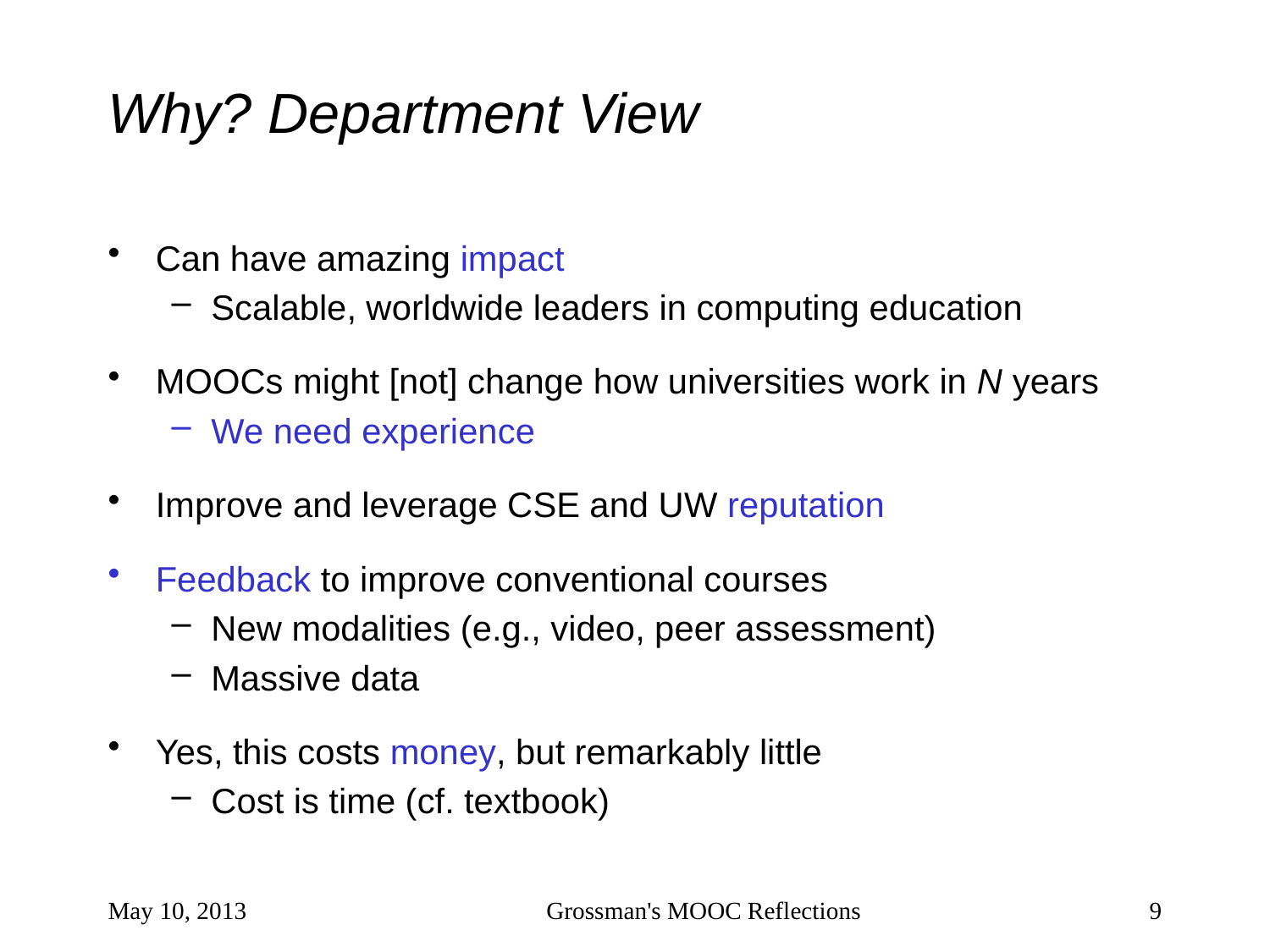

# Why? Department View

Can have amazing impact
Scalable, worldwide leaders in computing education

MOOCs might [not] change how universities work in N years
We need experience

Improve and leverage CSE and UW reputation

Feedback to improve conventional courses
New modalities (e.g., video, peer assessment)
Massive data

Yes, this costs money, but remarkably little
Cost is time (cf. textbook)

May 10, 2013
Grossman's MOOC Reflections
9